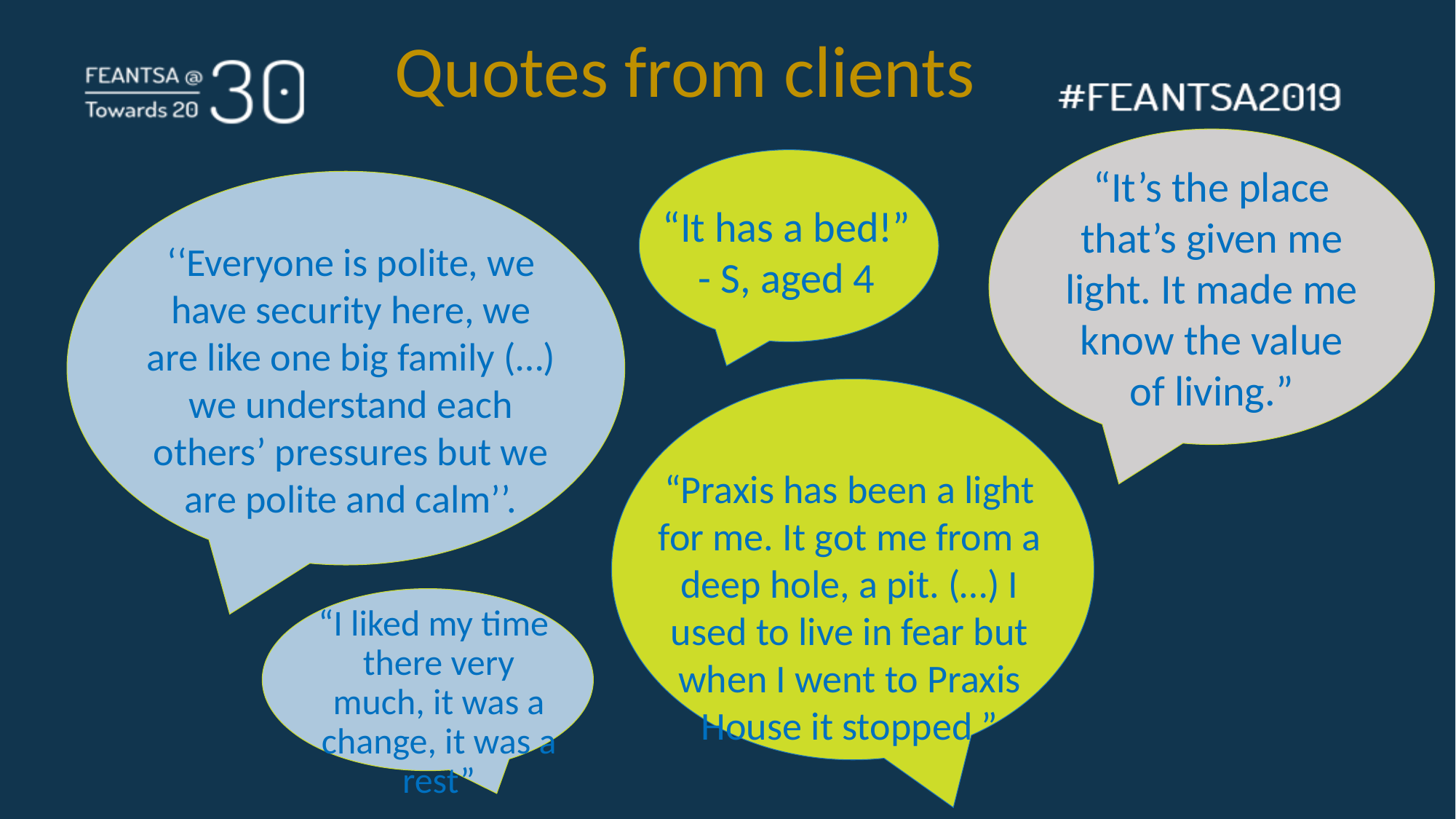

Quotes from clients
“It’s the place that’s given me light. It made me know the value of living.”

“It has a bed!”
- S, aged 4

‘‘Everyone is polite, we have security here, we are like one big family (…) we understand each others’ pressures but we are polite and calm’’.

“Praxis has been a light for me. It got me from a deep hole, a pit. (…) I used to live in fear but when I went to Praxis House it stopped ”

“I liked my time there very much, it was a change, it was a rest”